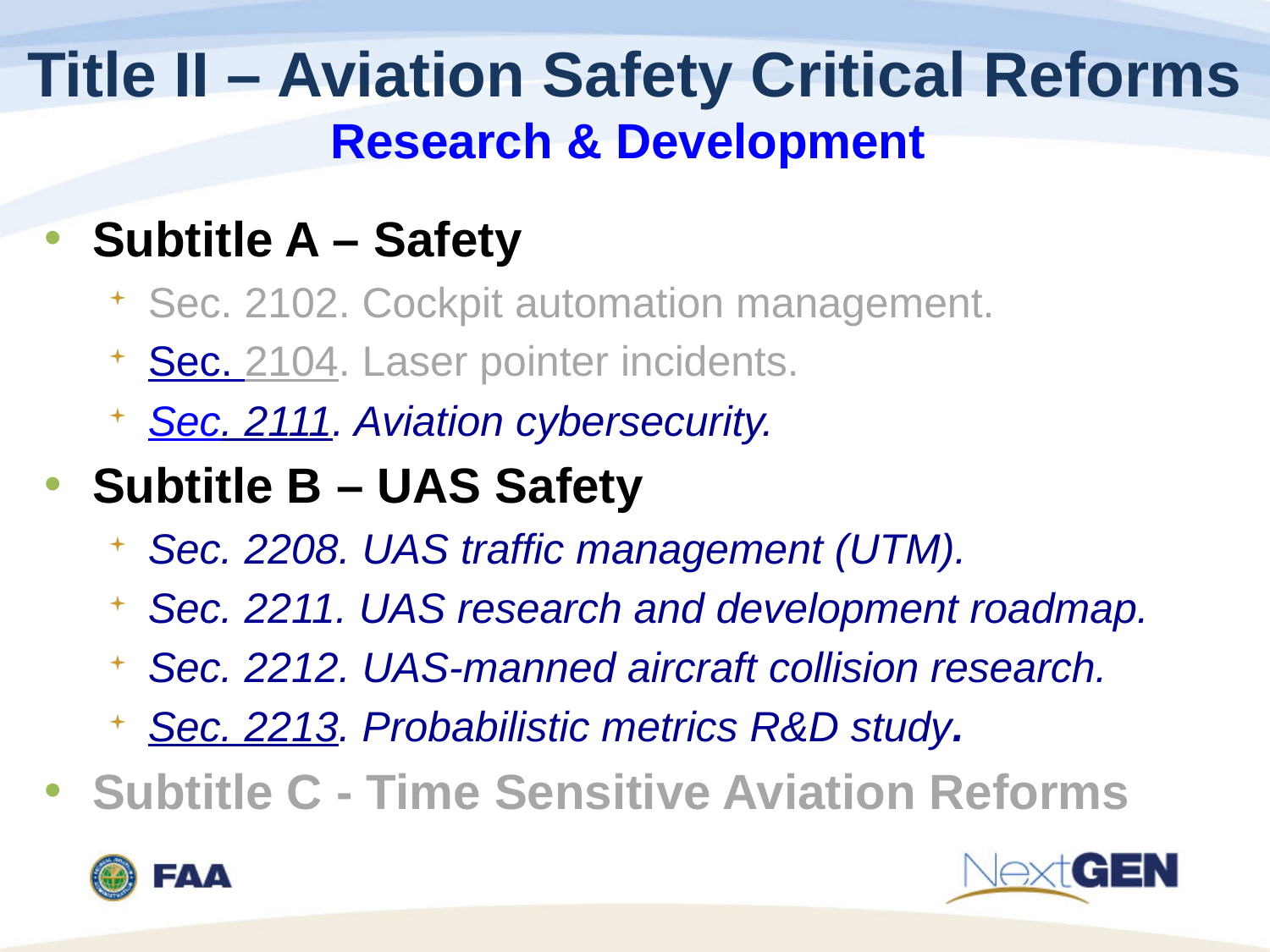

# Title II – Aviation Safety Critical Reforms Research & Development

Subtitle A – Safety
Sec. 2102. Cockpit automation management.
Sec. 2104. Laser pointer incidents.
Sec. 2111. Aviation cybersecurity.
Subtitle B – UAS Safety
Sec. 2208. UAS traffic management (UTM).
Sec. 2211. UAS research and development roadmap.
Sec. 2212. UAS-manned aircraft collision research.
Sec. 2213. Probabilistic metrics R&D study.
Subtitle C - Time Sensitive Aviation Reforms